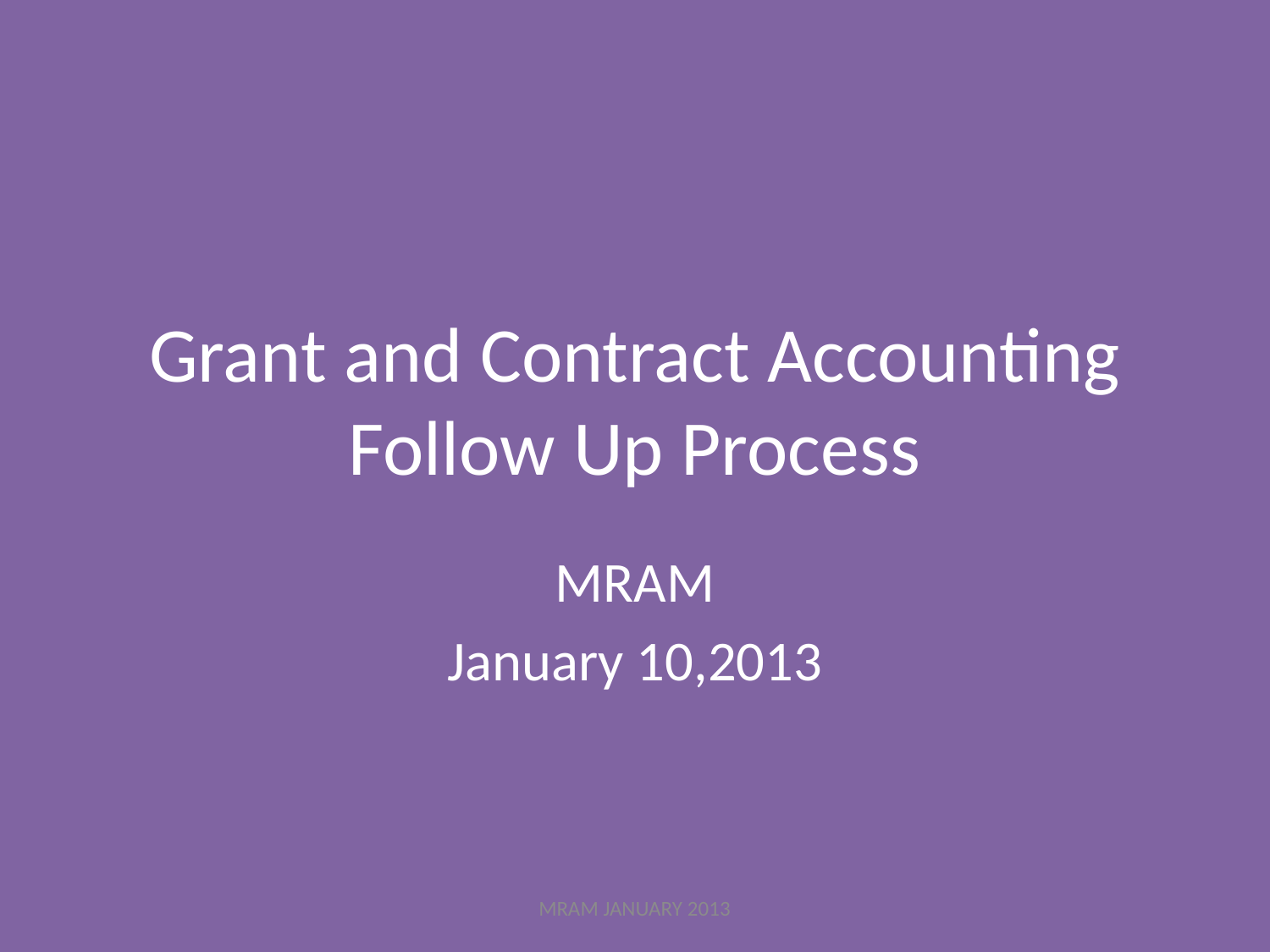

# Grant and Contract Accounting Follow Up Process
MRAM
January 10,2013
MRAM JANUARY 2013